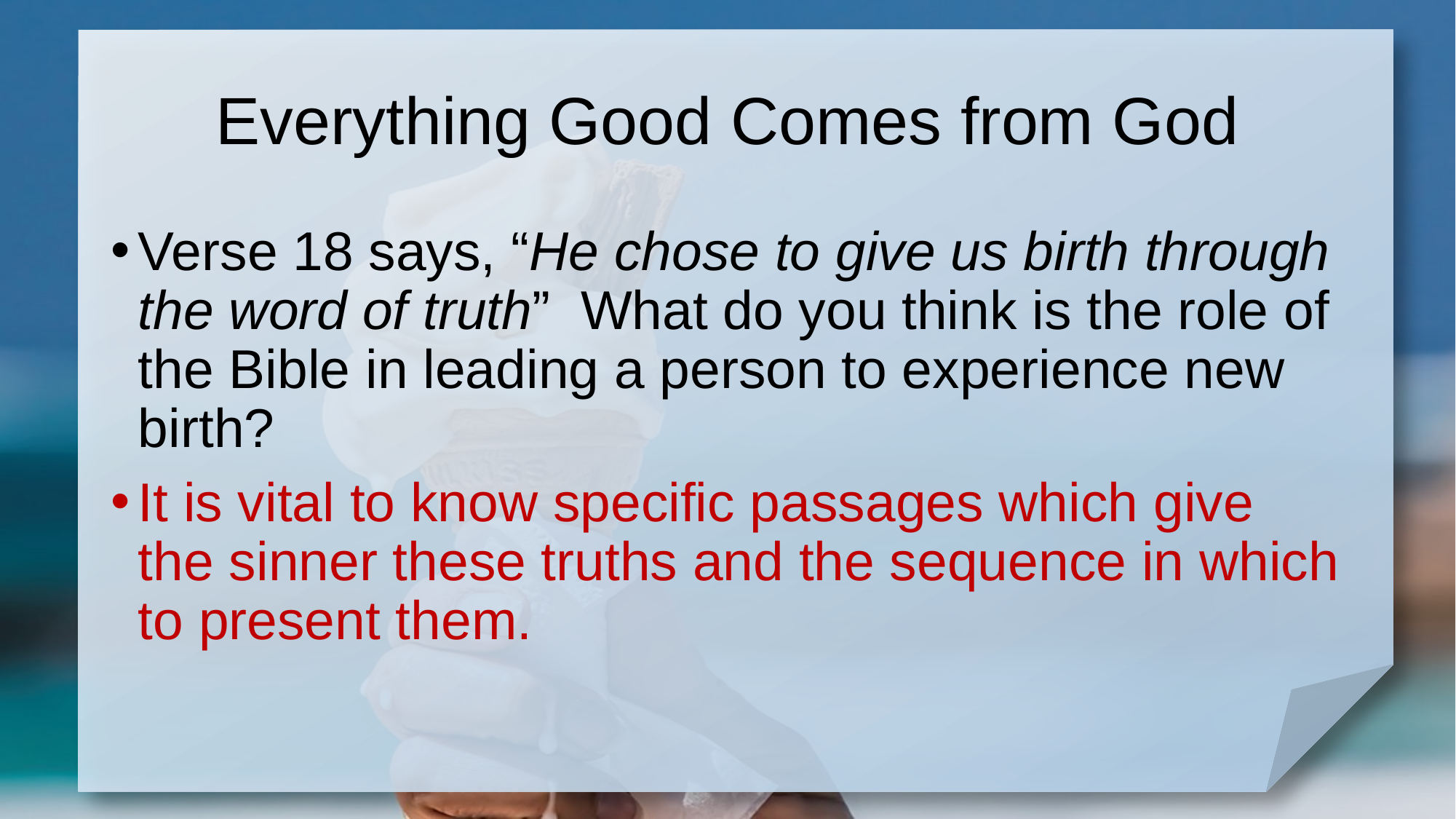

# Everything Good Comes from God
Verse 18 says, “He chose to give us birth through the word of truth”  What do you think is the role of the Bible in leading a person to experience new birth?
It is vital to know specific passages which give the sinner these truths and the sequence in which to present them.